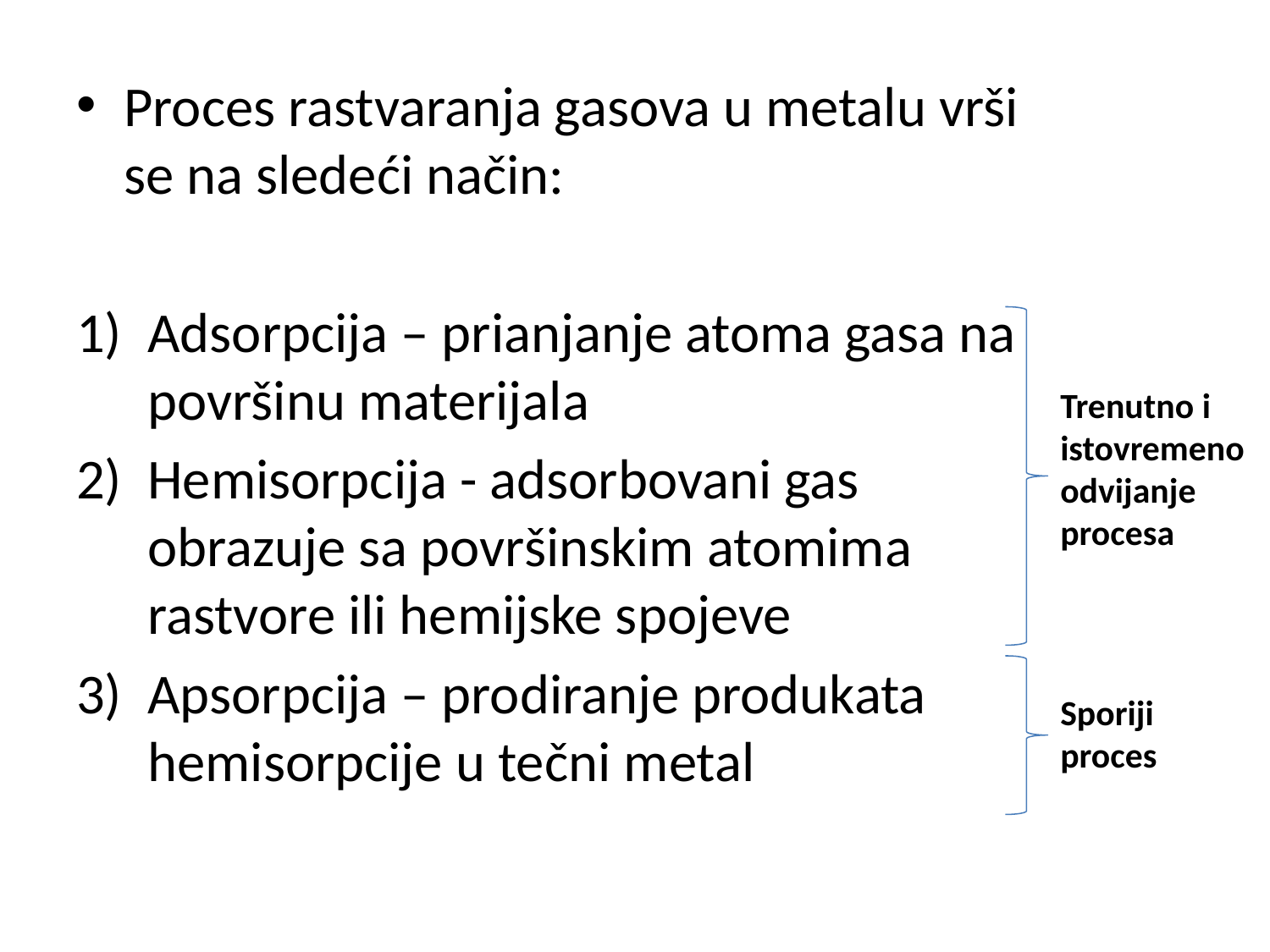

Proces rastvaranja gasova u metalu vrši se na sledeći način:

Adsorpcija – prianjanje atoma gasa na površinu materijala
Hemisorpcija - adsorbovani gas obrazuje sa površinskim atomima rastvore ili hemijske spojeve
Apsorpcija – prodiranje produkata hemisorpcije u tečni metal

Trenutno i istovremeno odvijanje procesa

Sporiji proces